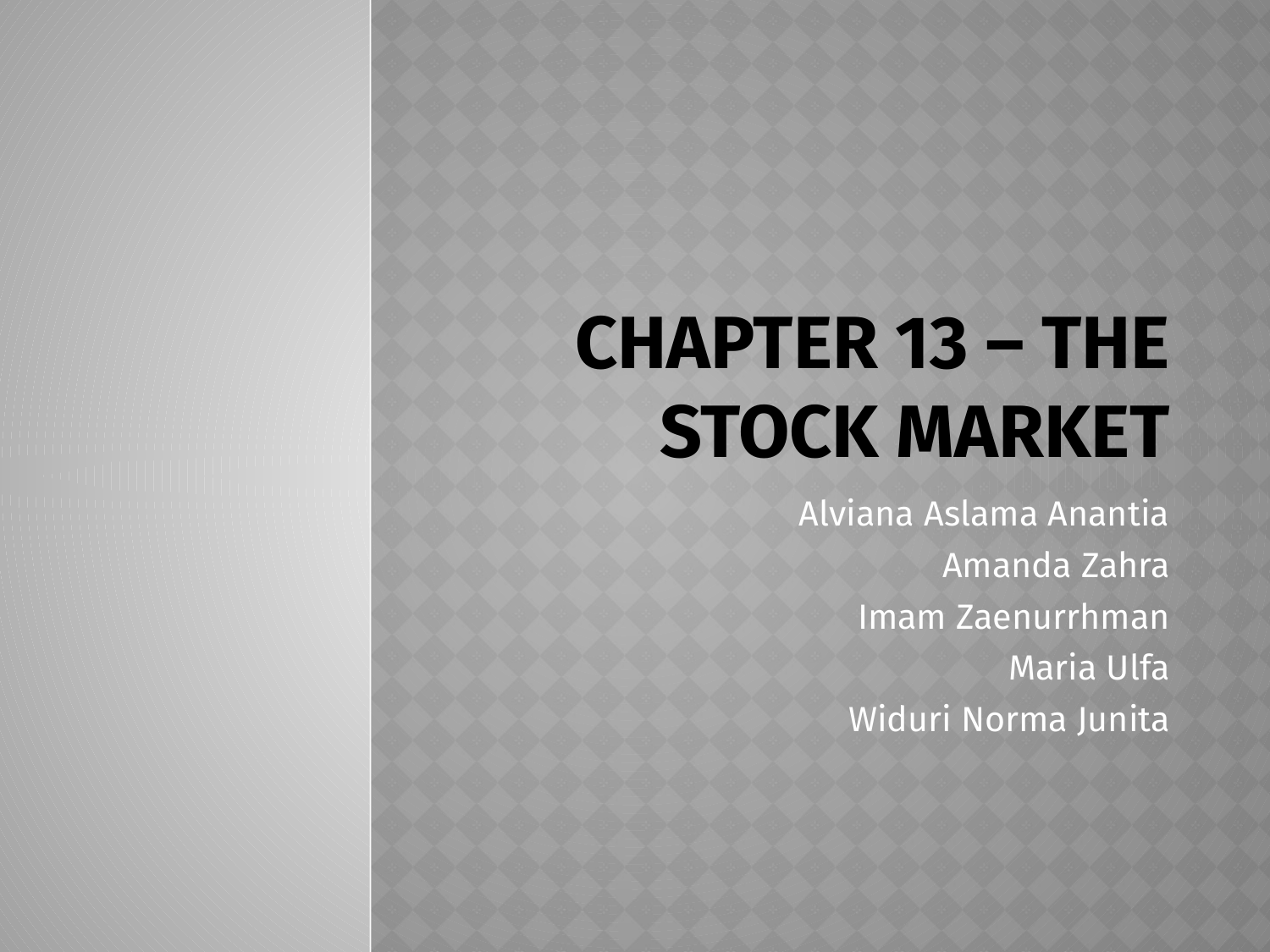

# CHAPTER 13 – THE STOCK MARKET
Alviana Aslama Anantia
Amanda Zahra
Imam Zaenurrhman
Maria Ulfa
Widuri Norma Junita